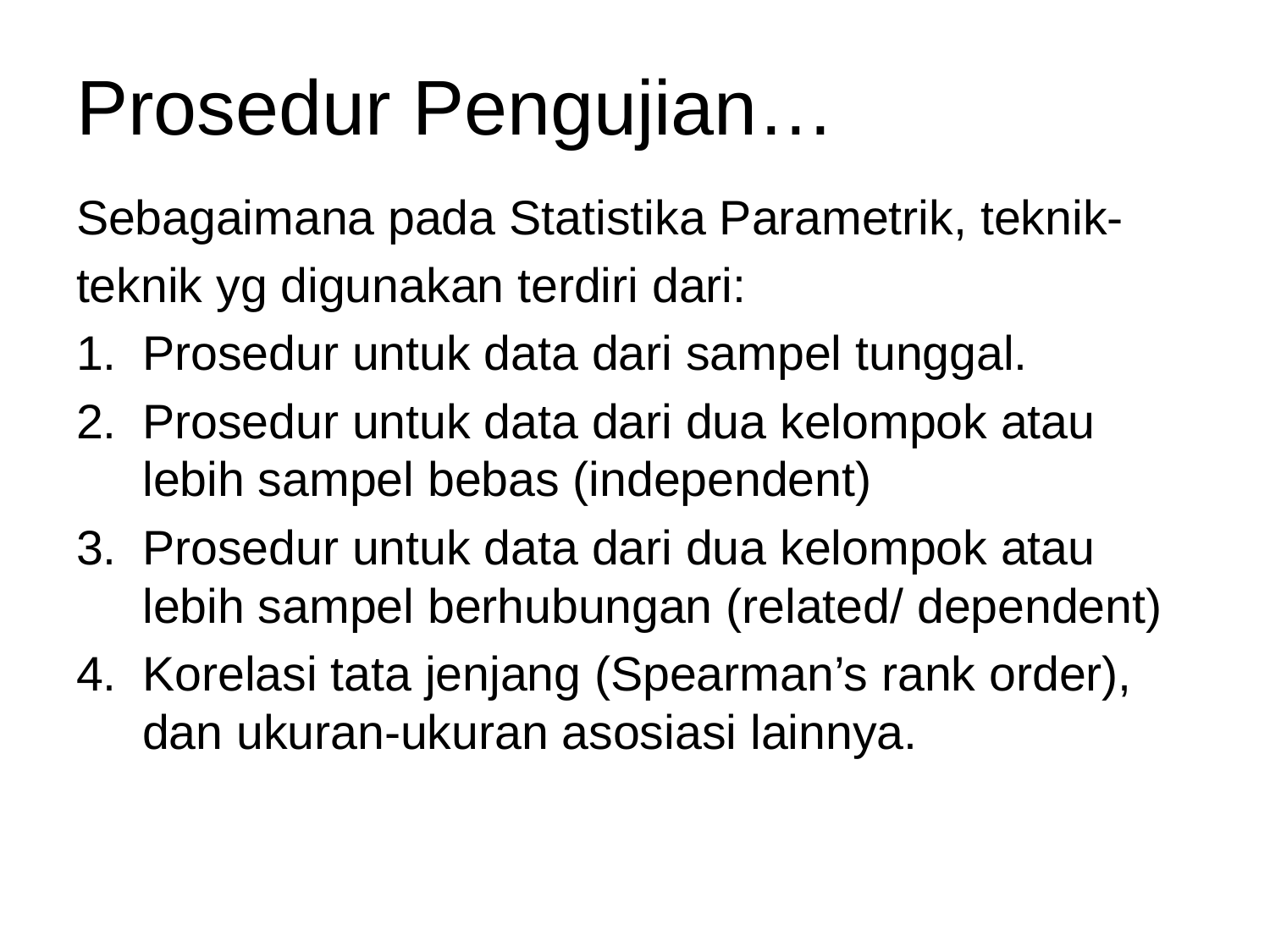

# Prosedur Pengujian…
Sebagaimana pada Statistika Parametrik, teknik-
teknik yg digunakan terdiri dari:
Prosedur untuk data dari sampel tunggal.
Prosedur untuk data dari dua kelompok atau lebih sampel bebas (independent)
Prosedur untuk data dari dua kelompok atau lebih sampel berhubungan (related/ dependent)
Korelasi tata jenjang (Spearman’s rank order), dan ukuran-ukuran asosiasi lainnya.